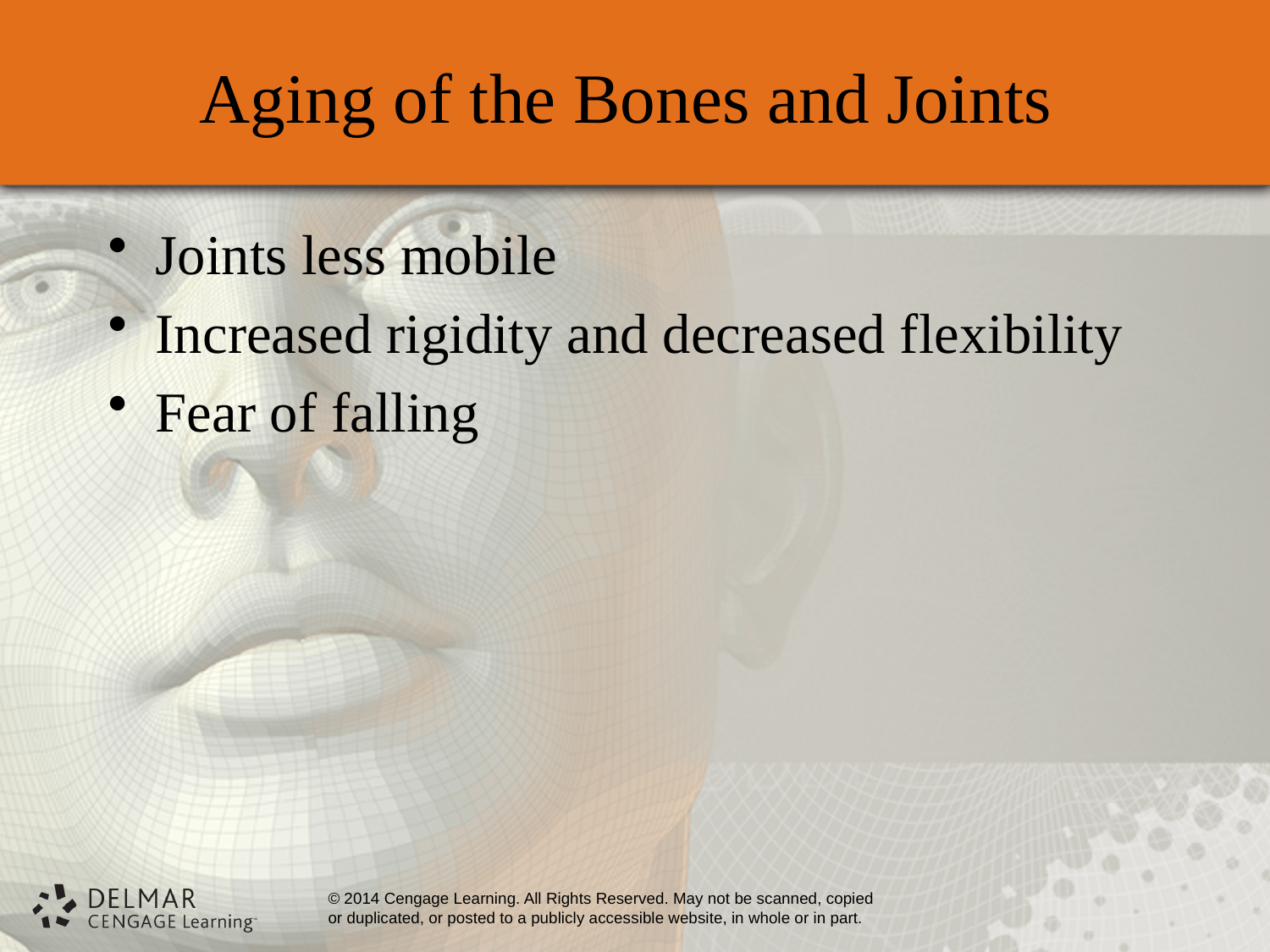

# Aging of the Bones and Joints
Joints less mobile
Increased rigidity and decreased flexibility
Fear of falling